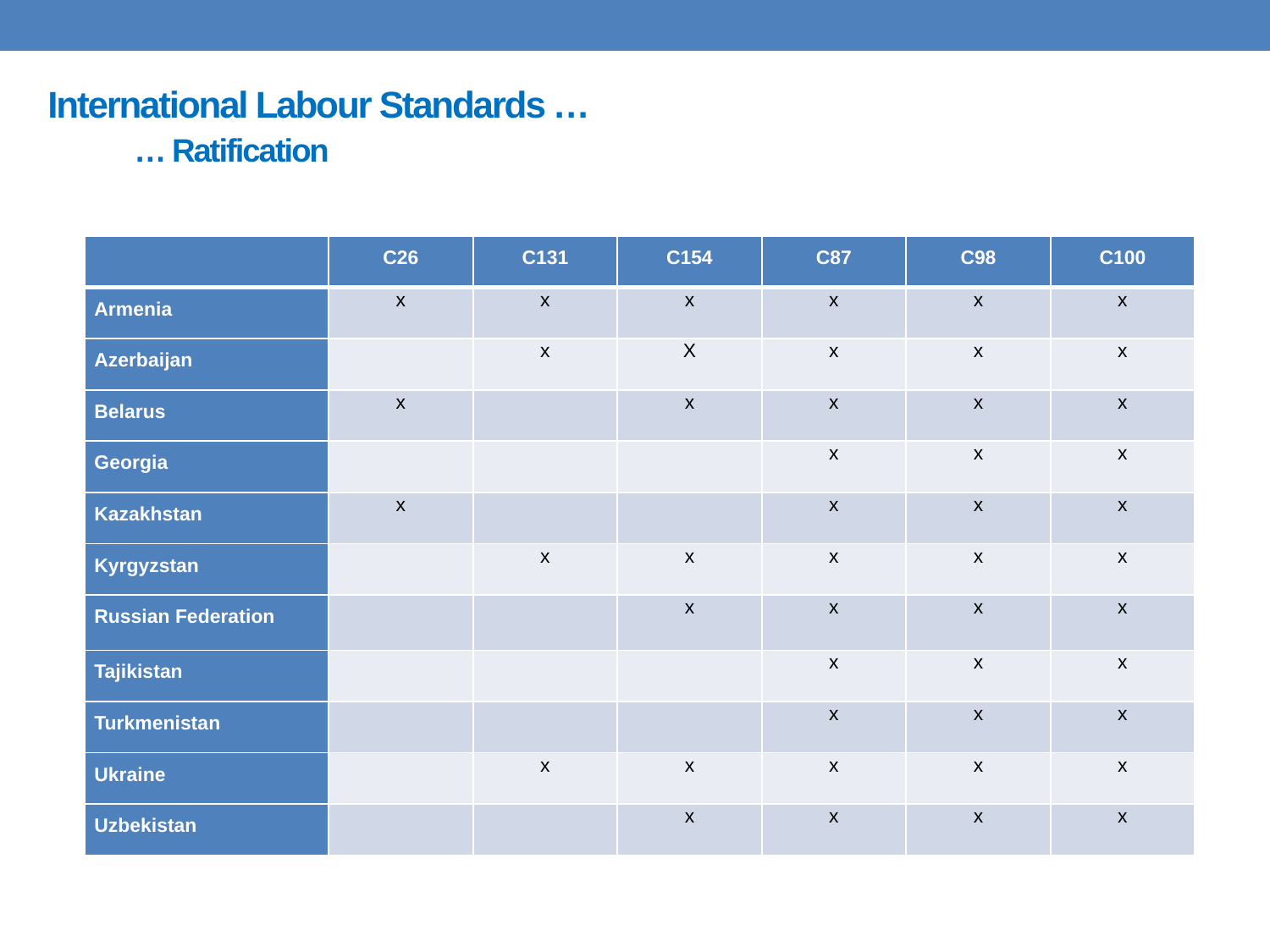

# International Labour Standards … … Ratification
|  | C26 | C131 | C154 | C87 | C98 | C100 |
| --- | --- | --- | --- | --- | --- | --- |
| Armenia | x | x | x | x | x | x |
| Azerbaijan |  | x | X | x | x | x |
| Belarus | x |  | x | x | x | x |
| Georgia |  |  |  | x | x | x |
| Kazakhstan | x |  |  | x | x | x |
| Kyrgyzstan |  | x | x | x | x | x |
| Russian Federation |  |  | x | x | x | x |
| Tajikistan |  |  |  | x | x | x |
| Turkmenistan |  |  |  | x | x | x |
| Ukraine |  | x | x | x | x | x |
| Uzbekistan |  |  | x | x | x | x |